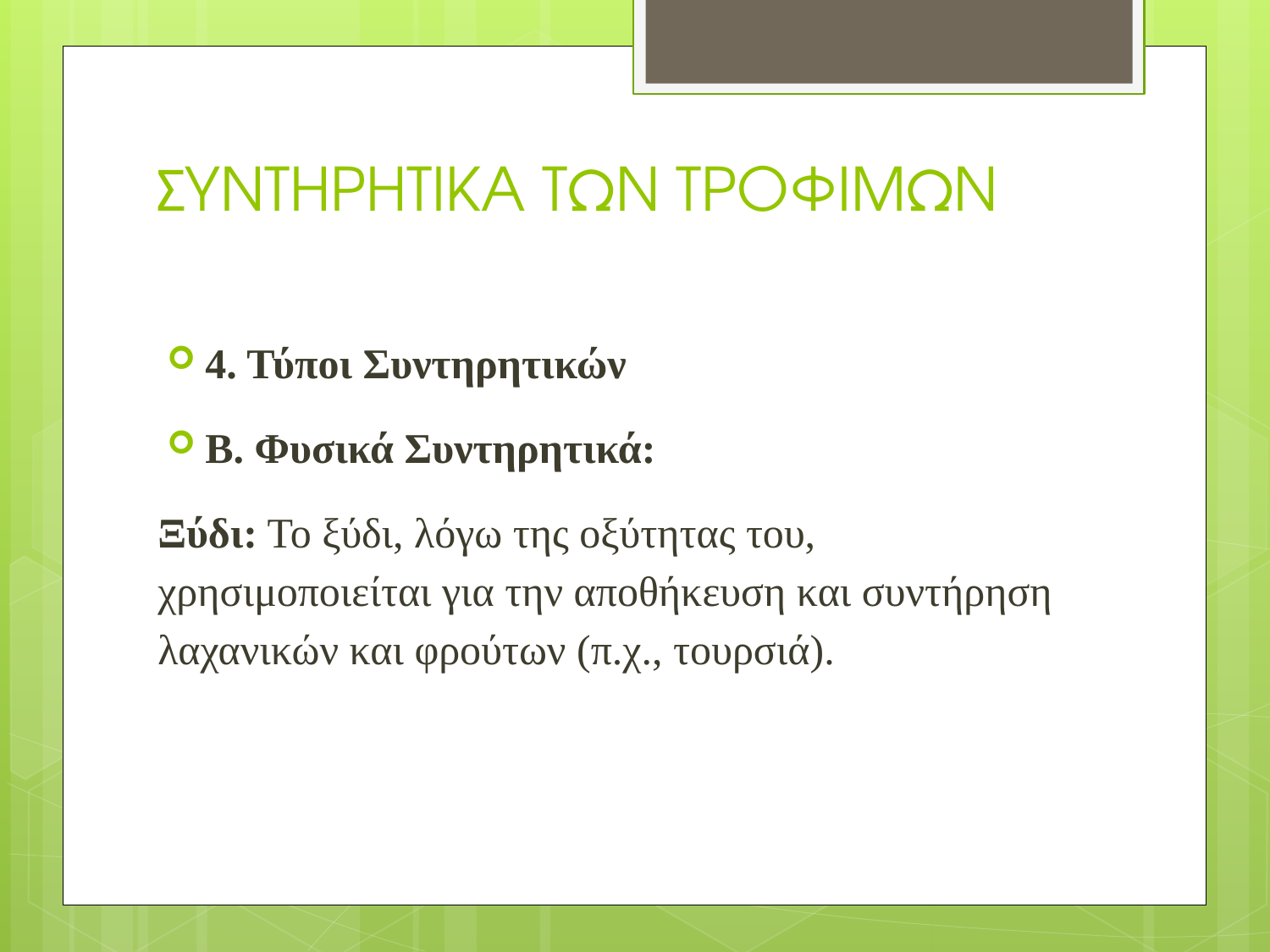

# ΣΥΝΤΗΡΗΤΙΚΑ ΤΩΝ ΤΡΟΦΙΜΩΝ
4. Τύποι Συντηρητικών
Β. Φυσικά Συντηρητικά:
Ξύδι: Το ξύδι, λόγω της οξύτητας του, χρησιμοποιείται για την αποθήκευση και συντήρηση λαχανικών και φρούτων (π.χ., τουρσιά).